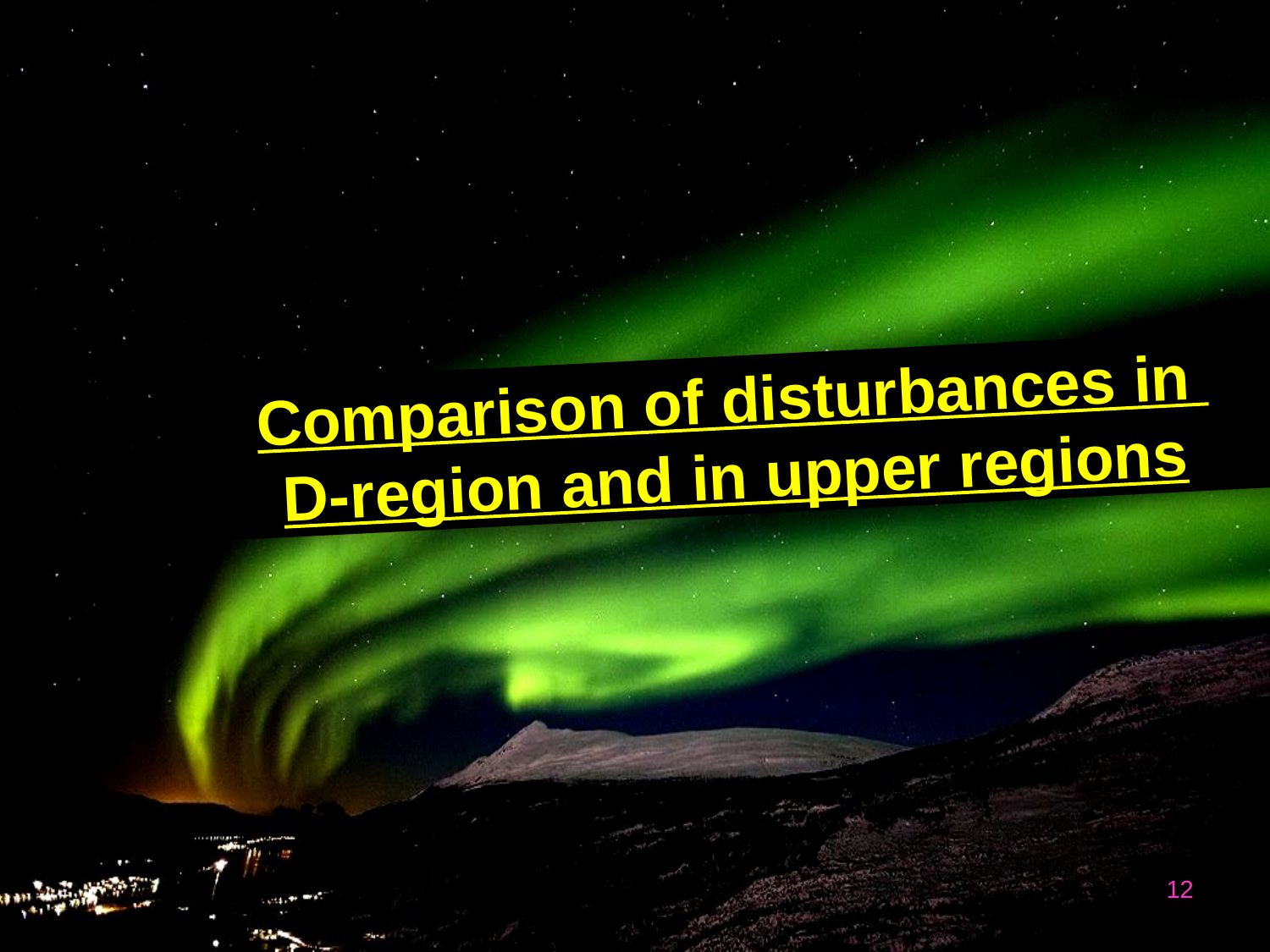

Comparison of disturbances in
D-region and in upper regions
12